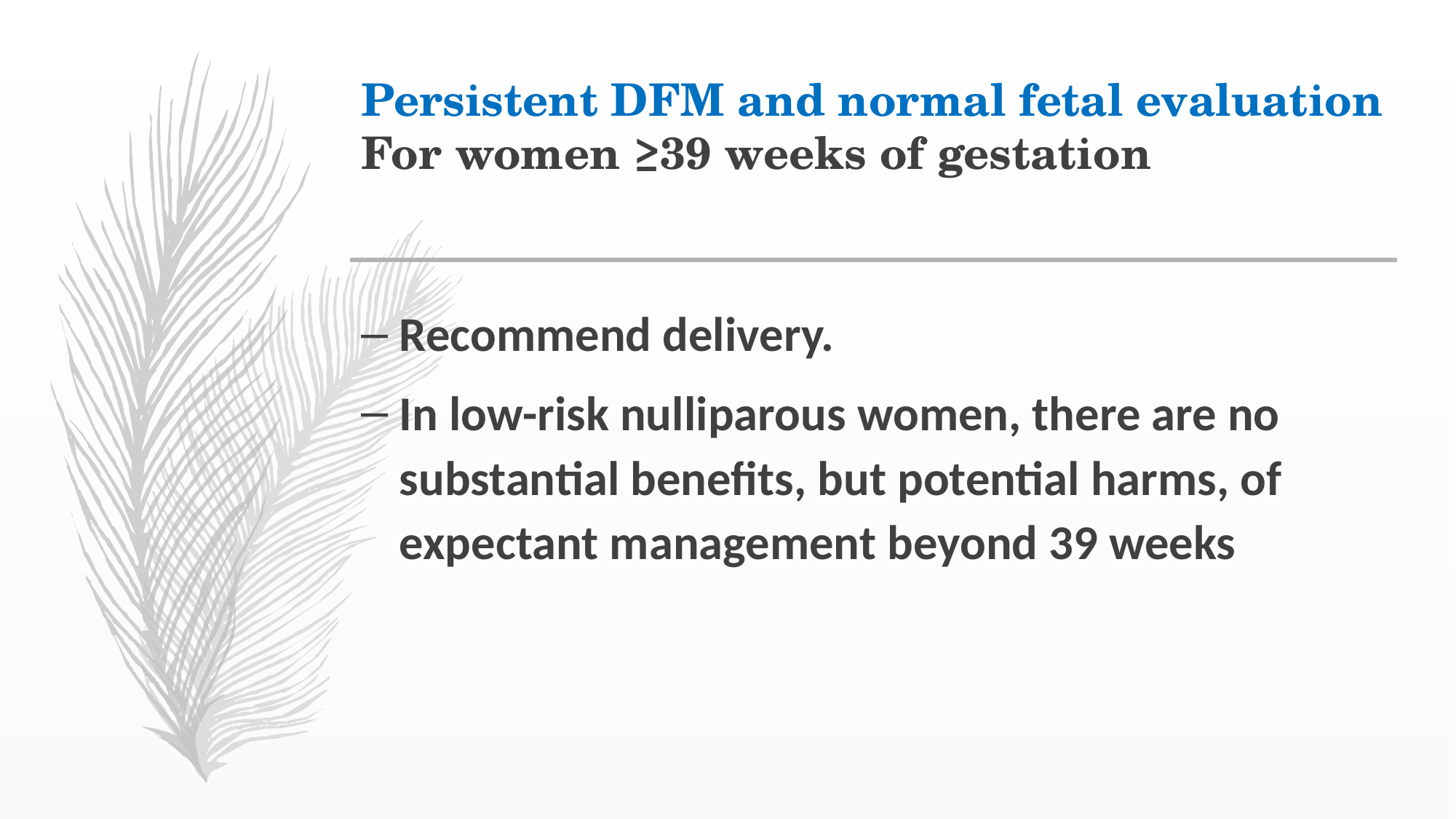

# Persistent DFM and normal fetal evaluation For women ≥39 weeks of gestation
Recommend delivery.
In low-risk nulliparous women, there are no substantial benefits, but potential harms, of expectant management beyond 39 weeks